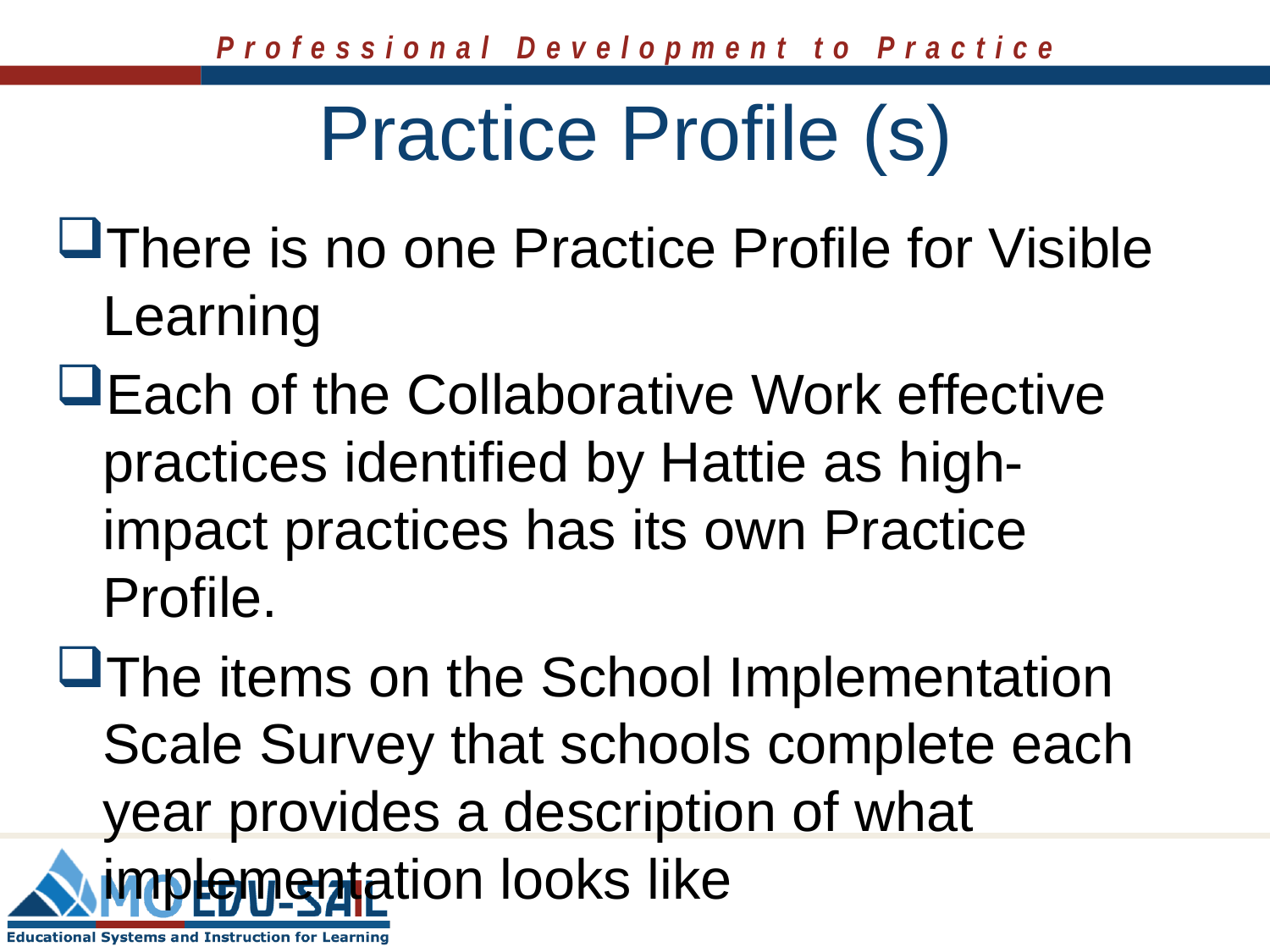

# Practice Profile (s)
There is no one Practice Profile for Visible Learning
Each of the Collaborative Work effective practices identified by Hattie as high-impact practices has its own Practice Profile.
The items on the School Implementation Scale Survey that schools complete each year provides a description of what implementation looks like